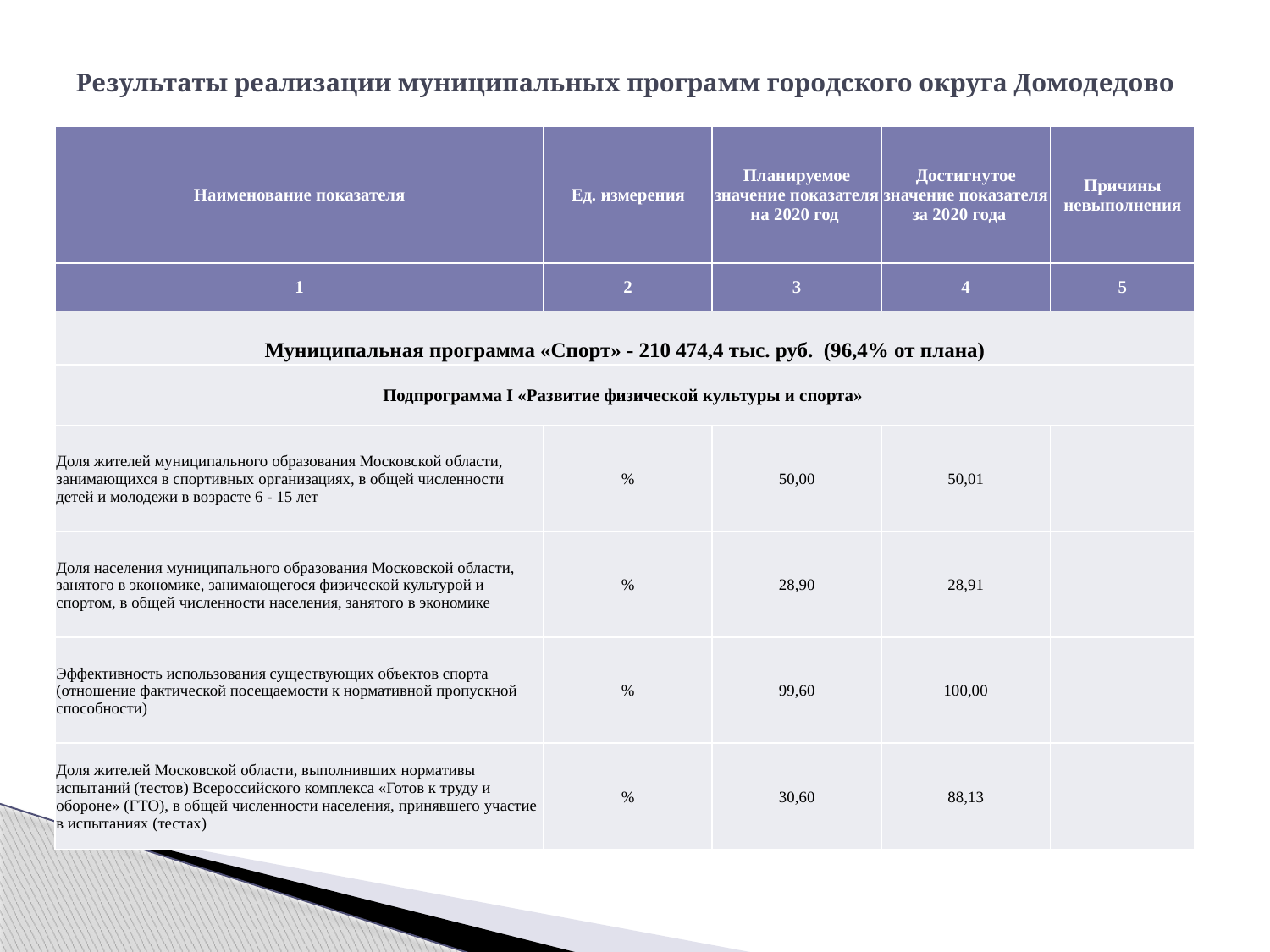

# Результаты реализации муниципальных программ городского округа Домодедово
| Наименование показателя | Ед. измерения | Планируемое значение показателя на 2020 год | Достигнутое значение показателя за 2020 года | Причины невыполнения |
| --- | --- | --- | --- | --- |
| 1 | 2 | 3 | 4 | 5 |
| Муниципальная программа «Спорт» - 210 474,4 тыс. руб. (96,4% от плана) |  |  |  |  |
| Подпрограмма I «Развитие физической культуры и спорта» |  |  |  |  |
| Доля жителей муниципального образования Московской области, занимающихся в спортивных организациях, в общей численности детей и молодежи в возрасте 6 - 15 лет | % | 50,00 | 50,01 |  |
| Доля населения муниципального образования Московской области, занятого в экономике, занимающегося физической культурой и спортом, в общей численности населения, занятого в экономике | % | 28,90 | 28,91 |  |
| Эффективность использования существующих объектов спорта (отношение фактической посещаемости к нормативной пропускной способности) | % | 99,60 | 100,00 |  |
| Доля жителей Московской области, выполнивших нормативы испытаний (тестов) Всероссийского комплекса «Готов к труду и обороне» (ГТО), в общей численности населения, принявшего участие в испытаниях (тестах) | % | 30,60 | 88,13 |  |